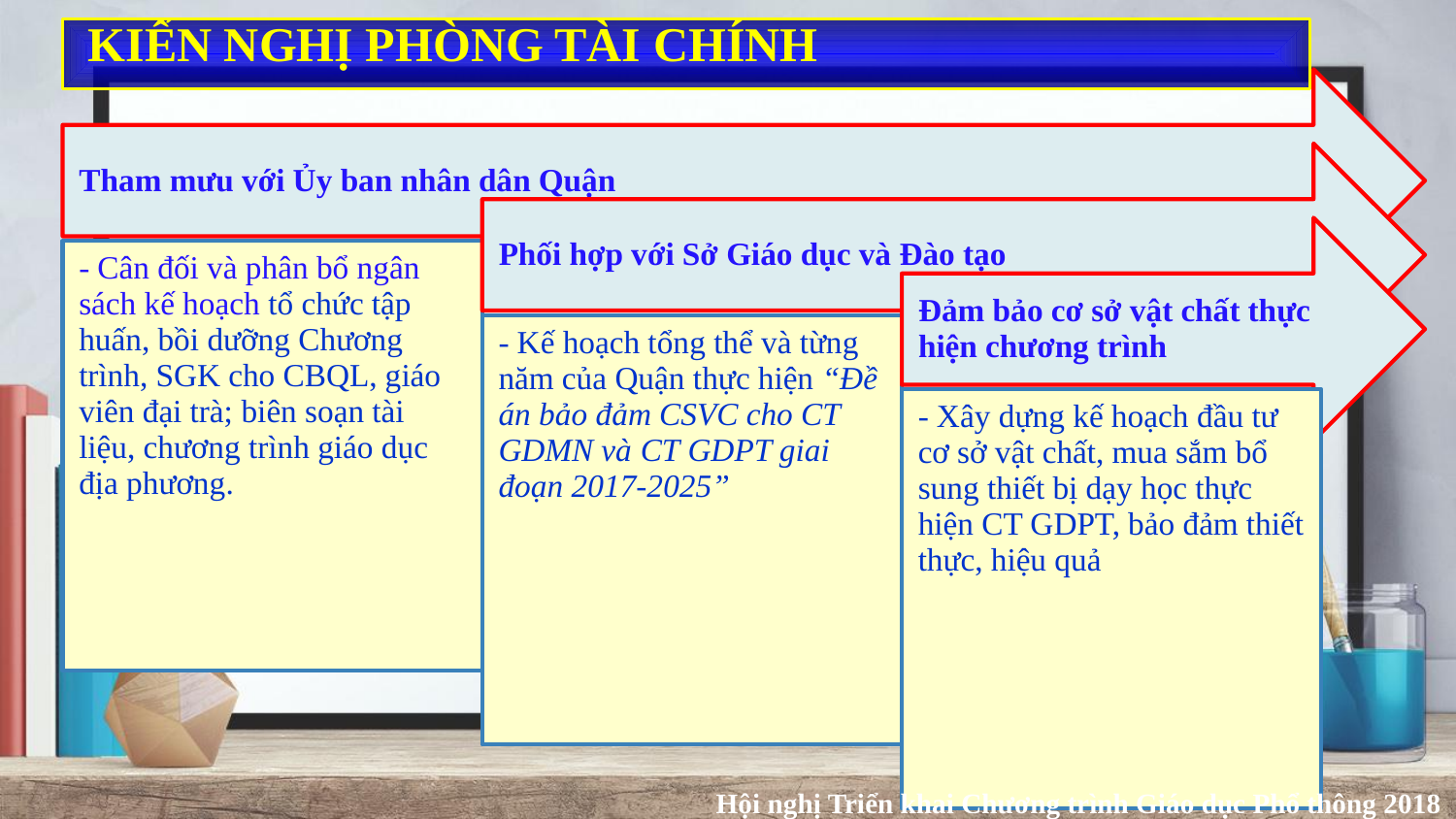

# KIẾN NGHỊ PHÒNG TÀI CHÍNH
Tham mưu với Ủy ban nhân dân Quận
Phối hợp với Sở Giáo dục và Đào tạo
- Kế hoạch tổng thể và từng năm của Quận thực hiện “Đề án bảo đảm CSVC cho CT GDMN và CT GDPT giai đoạn 2017-2025”
Đảm bảo cơ sở vật chất thực hiện chương trình
- Cân đối và phân bổ ngân sách kế hoạch tổ chức tập huấn, bồi dưỡng Chương trình, SGK cho CBQL, giáo viên đại trà; biên soạn tài liệu, chương trình giáo dục địa phương.
- Xây dựng kế hoạch đầu tư cơ sở vật chất, mua sắm bổ sung thiết bị dạy học thực hiện CT GDPT, bảo đảm thiết thực, hiệu quả
Hội nghị Triển khai Chương trình Giáo dục Phổ thông 2018